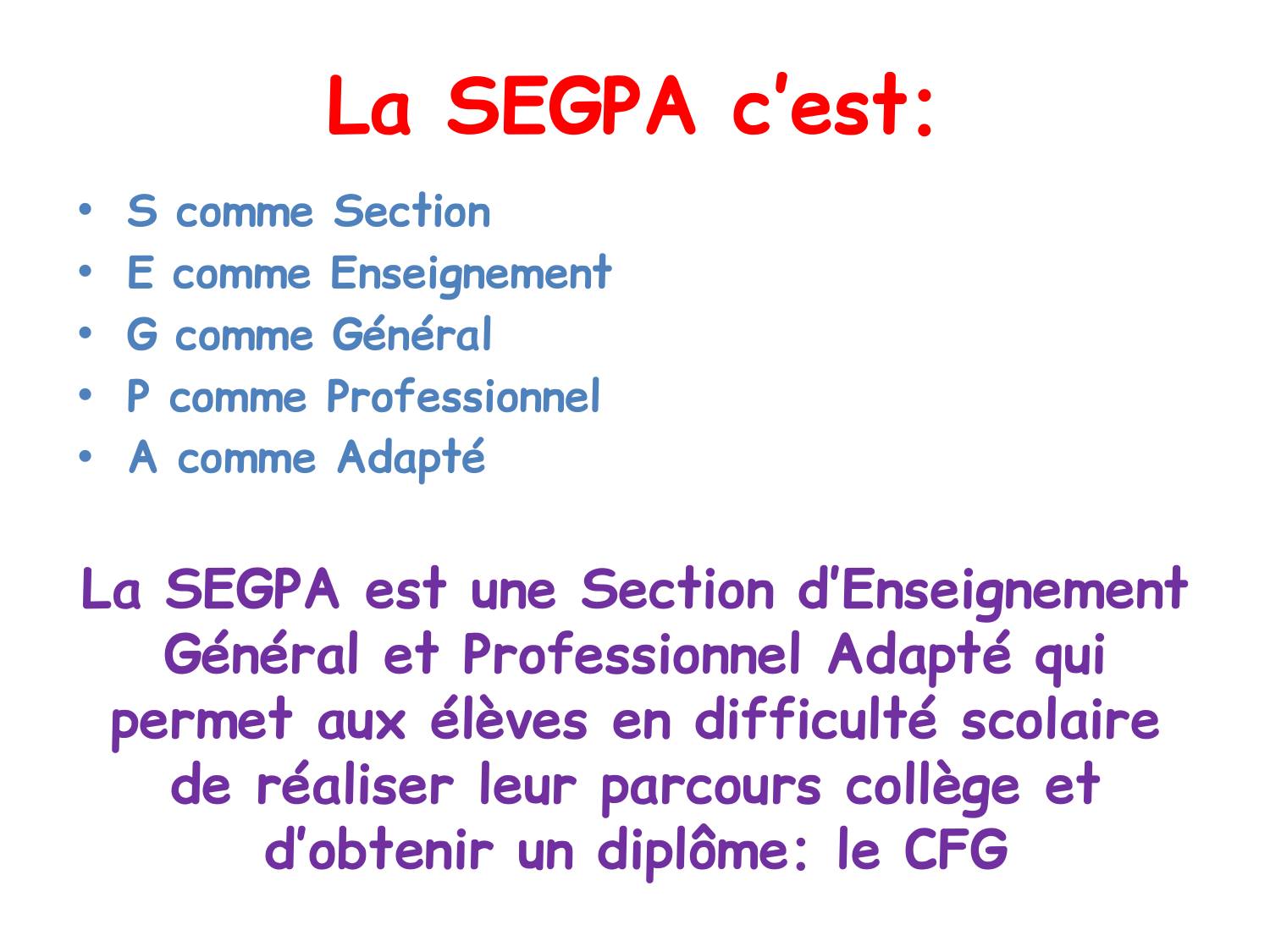

# La SEGPA c’est:
S comme Section
E comme Enseignement
G comme Général
P comme Professionnel
A comme Adapté

La SEGPA est une Section d’Enseignement Général et Professionnel Adapté qui permet aux élèves en difficulté scolaire de réaliser leur parcours collège et d’obtenir un diplôme: le CFG